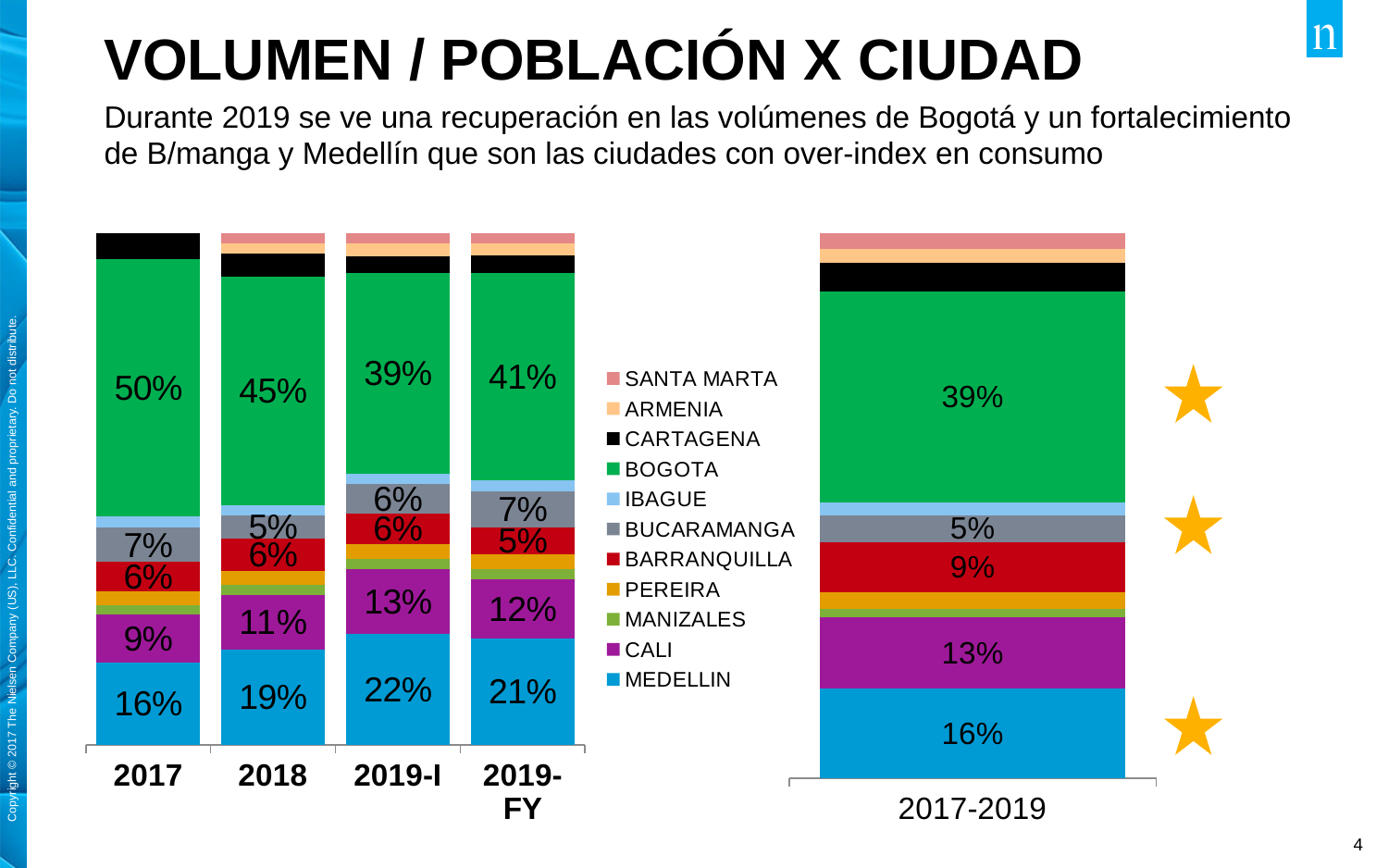

# Volumen / población x ciudad
Durante 2019 se ve una recuperación en las volúmenes de Bogotá y un fortalecimiento de B/manga y Medellín que son las ciudades con over-index en consumo

### Chart

| Category | MEDELLIN | CALI | MANIZALES | PEREIRA | BARRANQUILLA | BUCARAMANGA | IBAGUE | BOGOTA | CARTAGENA | ARMENIA | SANTA MARTA |
|---|---|---|---|---|---|---|---|---|---|---|---|
| 2017 | 0.1607935194610881 | 0.09476780107016963 | 0.01755559900975976 | 0.02744559699117469 | 0.05683234913918686 | 0.0664190262639921 | 0.022633455534856933 | 0.5027874639689013 | 0.05076518856087062 | None | None |
| 2018 | 0.18597663557696534 | 0.10667627753500562 | 0.020675291123600836 | 0.025857492974102902 | 0.06361751231074045 | 0.045686181679970767 | 0.01943805207168355 | 0.44619666857223267 | 0.04526235292599752 | 0.019572097489607396 | 0.021041437740093014 |
| 2019-I | 0.2167821697576974 | 0.12599504072616424 | 0.020223442641706044 | 0.029515830718636123 | 0.059252792838409105 | 0.05697736104308764 | 0.020240565412447096 | 0.3925409792391447 | 0.032622387371238404 | 0.024971616638188778 | 0.020877813613280515 |
| 2019-FY | 0.20780171501053363 | 0.11580057195361305 | 0.02050144695802333 | 0.027630105667964262 | 0.053461746077420054 | 0.0699249749581602 | 0.02116186816424089 | 0.40537503889563903 | 0.03402961313051638 | 0.023959509554542662 | 0.02035340962934649 |

### Chart

| Category | MEDELLIN | CALI | MANIZALES | PEREIRA | BARRANQUILLA | BUCARAMANGA | IBAGUE | BOGOTA | CARTAGENA | ARMENIA | SANTA MARTA |
|---|---|---|---|---|---|---|---|---|---|---|---|
| 2017-2019 | 0.1648742018582833 | 0.1295364142124994 | 0.016688685285145007 | 0.029493912460786646 | 0.0926667743905533 | 0.0491225550118007 | 0.02318188564751267 | 0.38682249305599936 | 0.05324389337432805 | 0.025393806980147975 | 0.02897537772294359 |